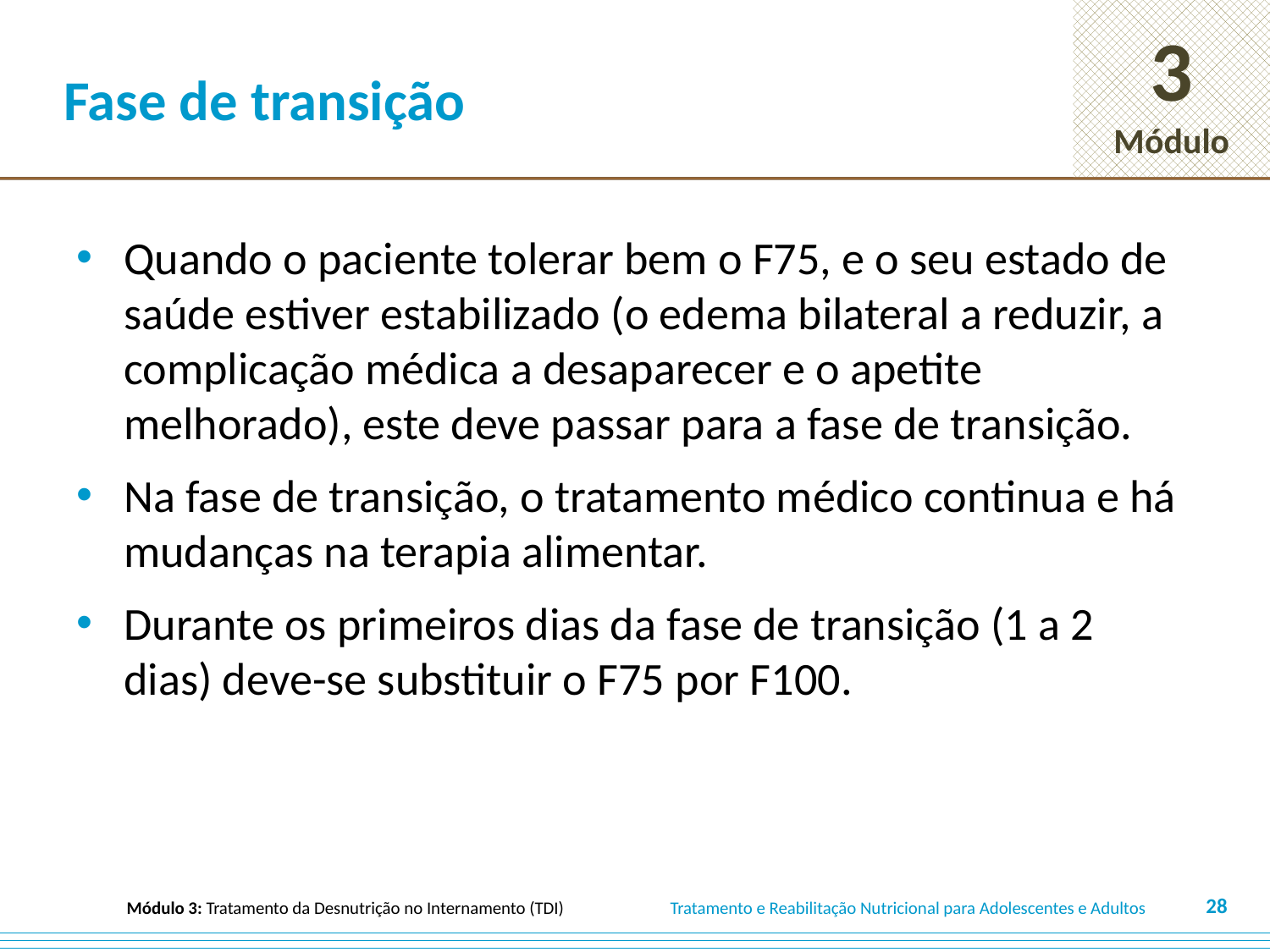

# Fase de transição
Quando o paciente tolerar bem o F75, e o seu estado de saúde estiver estabilizado (o edema bilateral a reduzir, a complicação médica a desaparecer e o apetite melhorado), este deve passar para a fase de transição.
Na fase de transição, o tratamento médico continua e há mudanças na terapia alimentar.
Durante os primeiros dias da fase de transição (1 a 2 dias) deve-se substituir o F75 por F100.
28